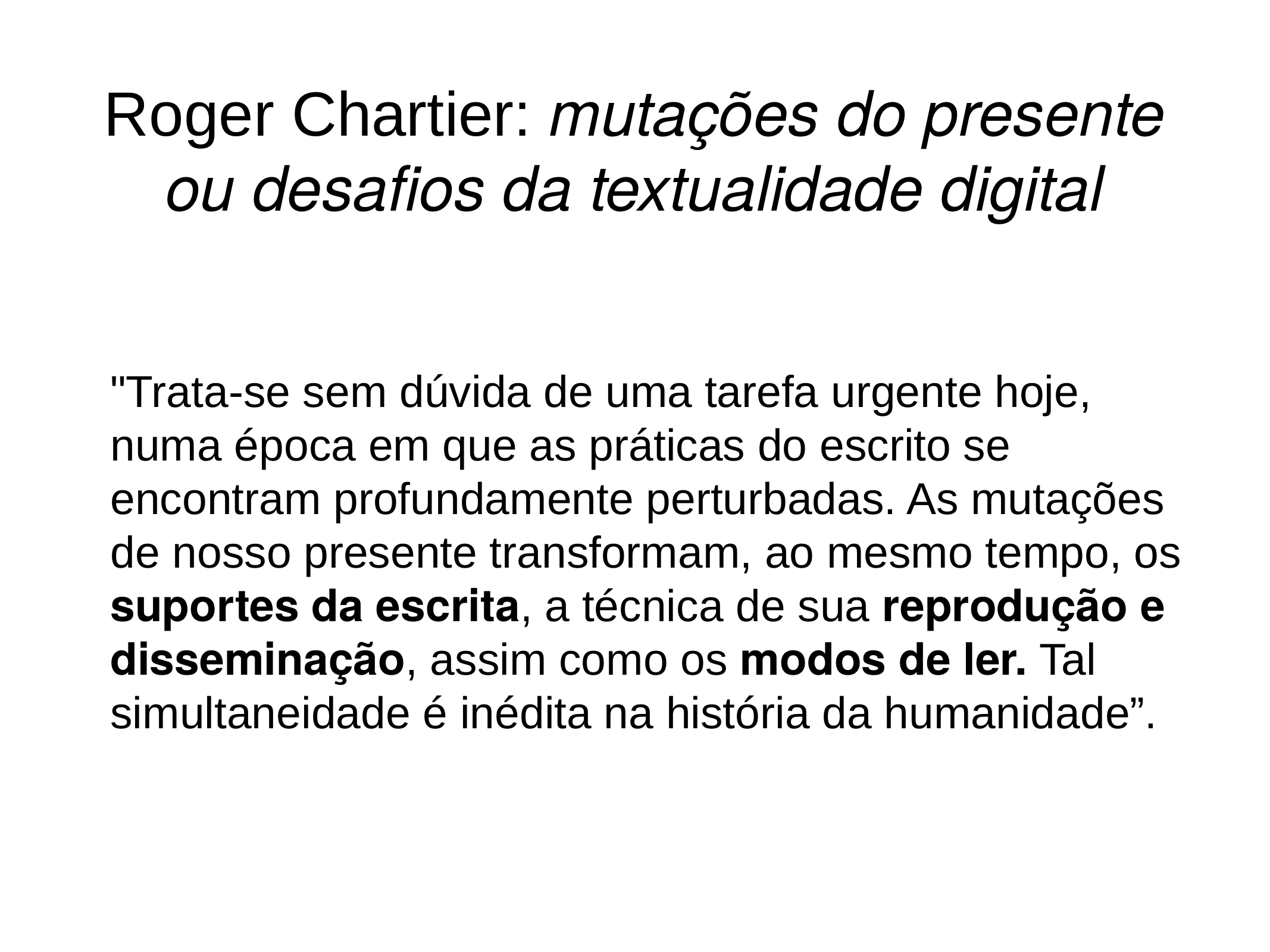

# Roger Chartier: mutações do presente ou desafios da textualidade digital
"Trata-se sem dúvida de uma tarefa urgente hoje, numa época em que as práticas do escrito se encontram profundamente perturbadas. As mutações de nosso presente transformam, ao mesmo tempo, os suportes da escrita, a técnica de sua reprodução e disseminação, assim como os modos de ler. Tal simultaneidade é inédita na história da humanidade”.